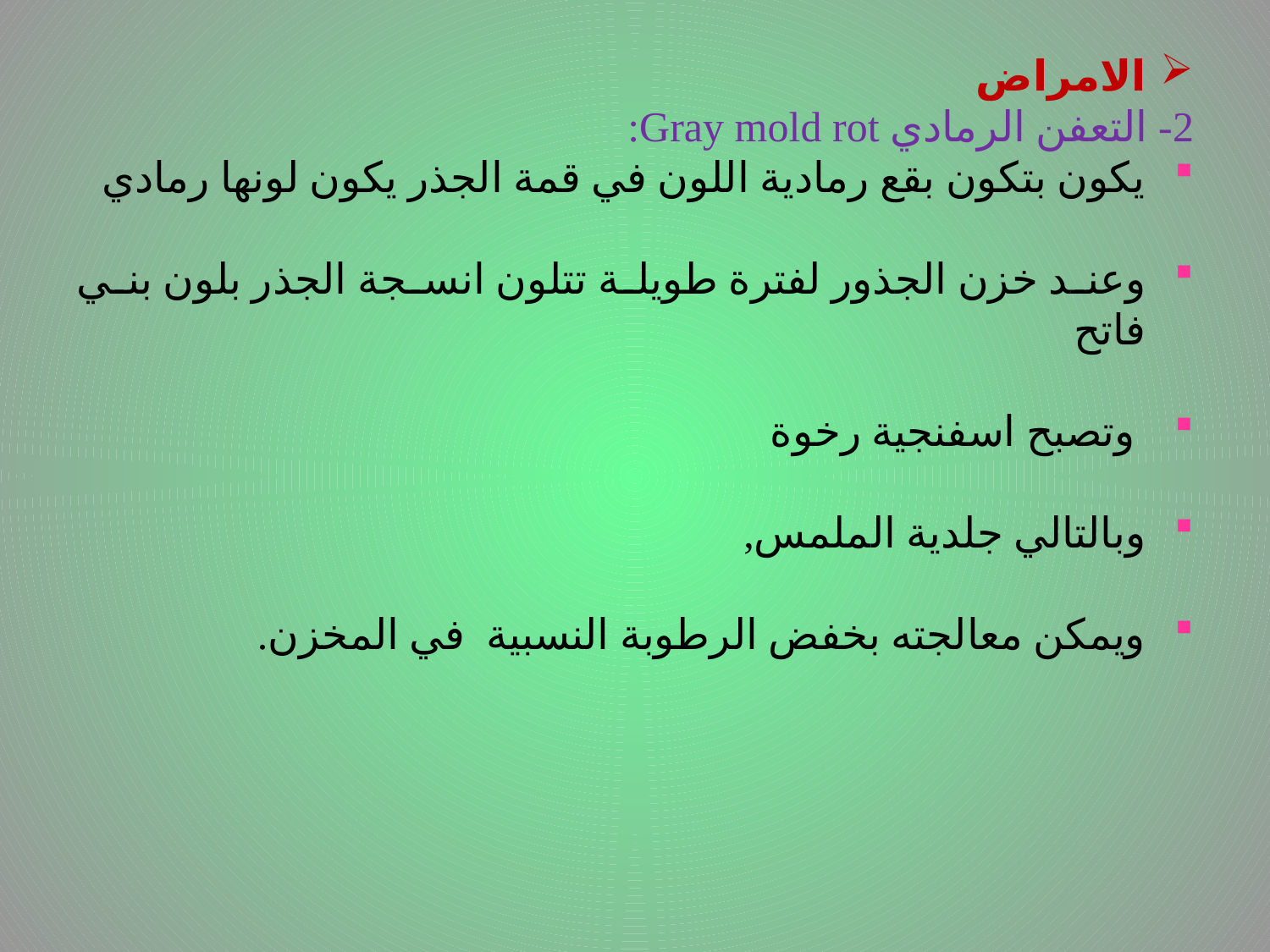

# .
الامراض
2- التعفن الرمادي Gray mold rot:
يكون بتكون بقع رمادية اللون في قمة الجذر يكون لونها رمادي

وعند خزن الجذور لفترة طويلة تتلون انسجة الجذر بلون بني فاتح

 وتصبح اسفنجية رخوة

وبالتالي جلدية الملمس,

ويمكن معالجته بخفض الرطوبة النسبية  في المخزن.